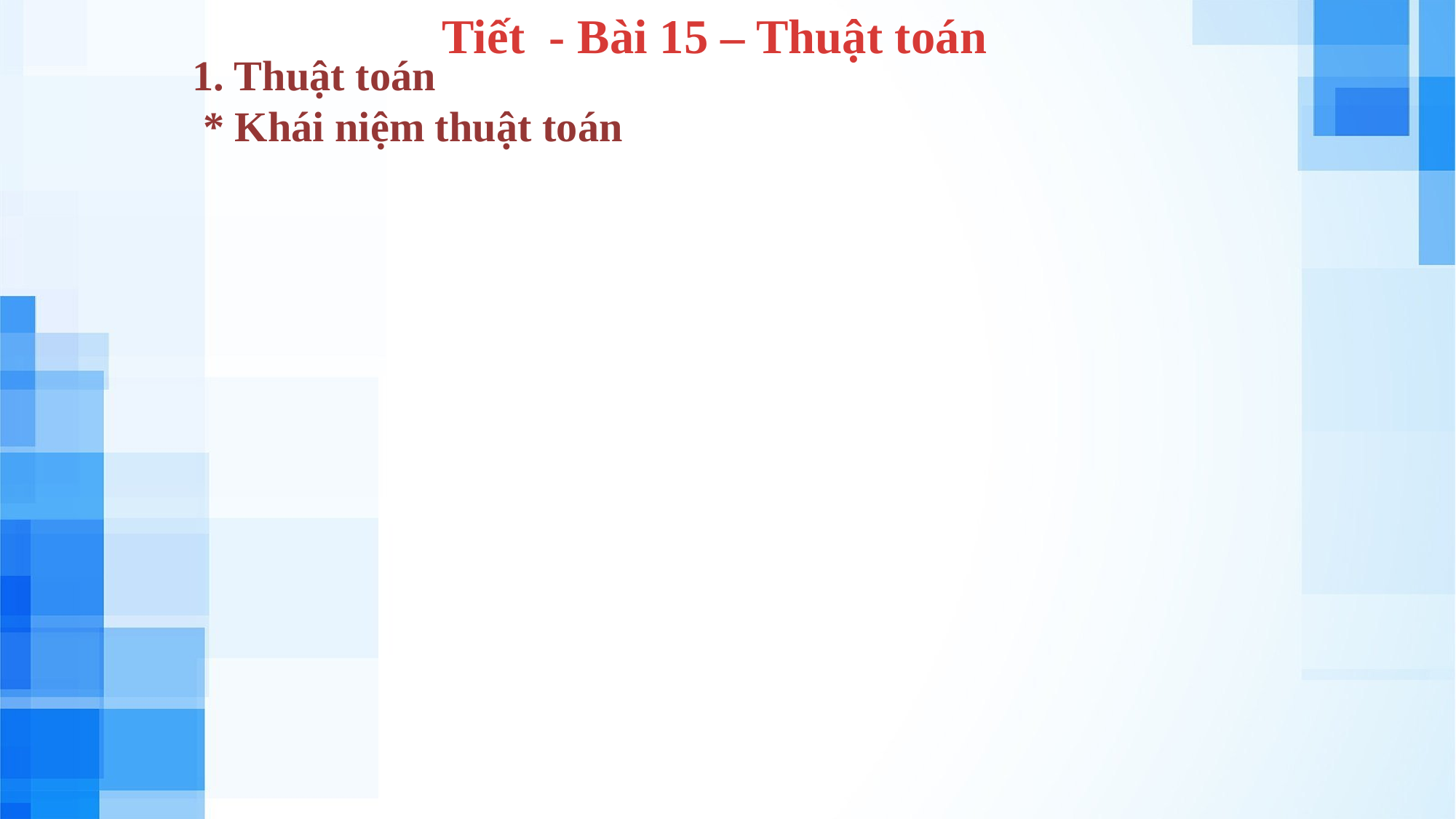

Tiết  - Bài 15 – Thuật toán

1. Thuật toán
 * Khái niệm thuật toán